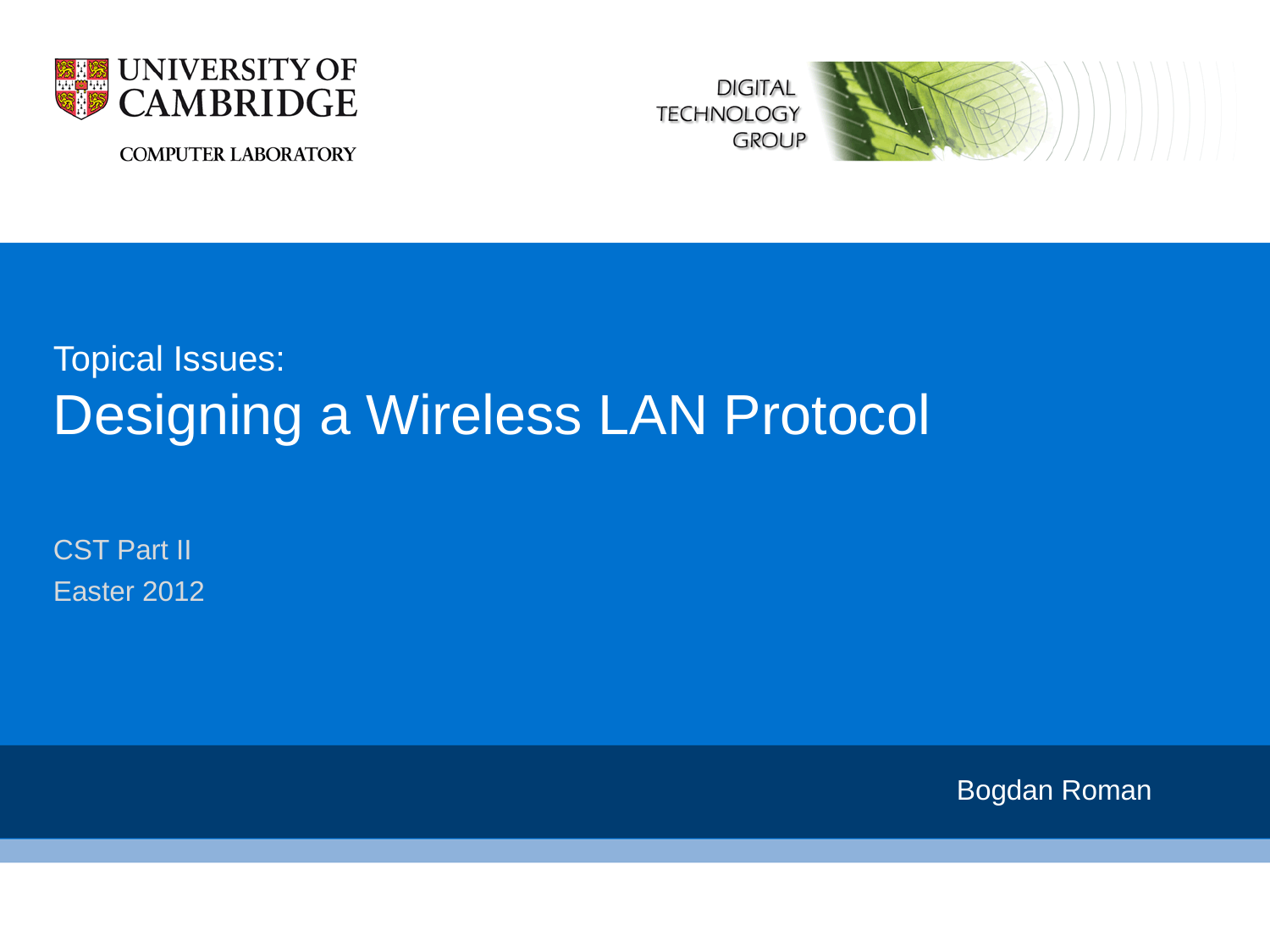

# Topical Issues: Designing a Wireless LAN Protocol
CST Part II
Easter 2012
Bogdan Roman